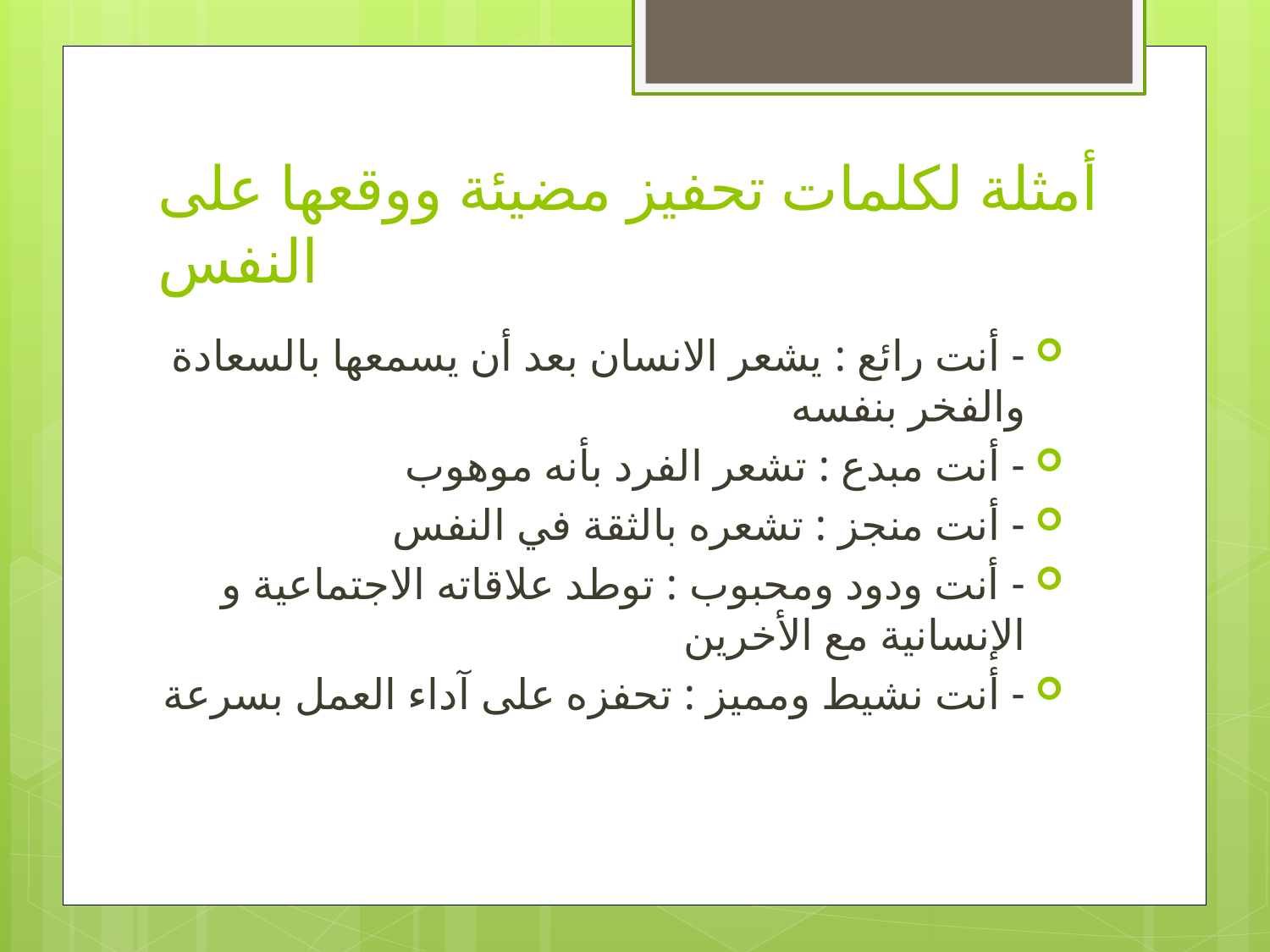

# أمثلة لكلمات تحفيز مضيئة ووقعها على النفس
- أنت رائع : يشعر الانسان بعد أن يسمعها بالسعادة والفخر بنفسه
- أنت مبدع : تشعر الفرد بأنه موهوب
- أنت منجز : تشعره بالثقة في النفس
- أنت ودود ومحبوب : توطد علاقاته الاجتماعية و الإنسانية مع الأخرين
- أنت نشيط ومميز : تحفزه على آداء العمل بسرعة